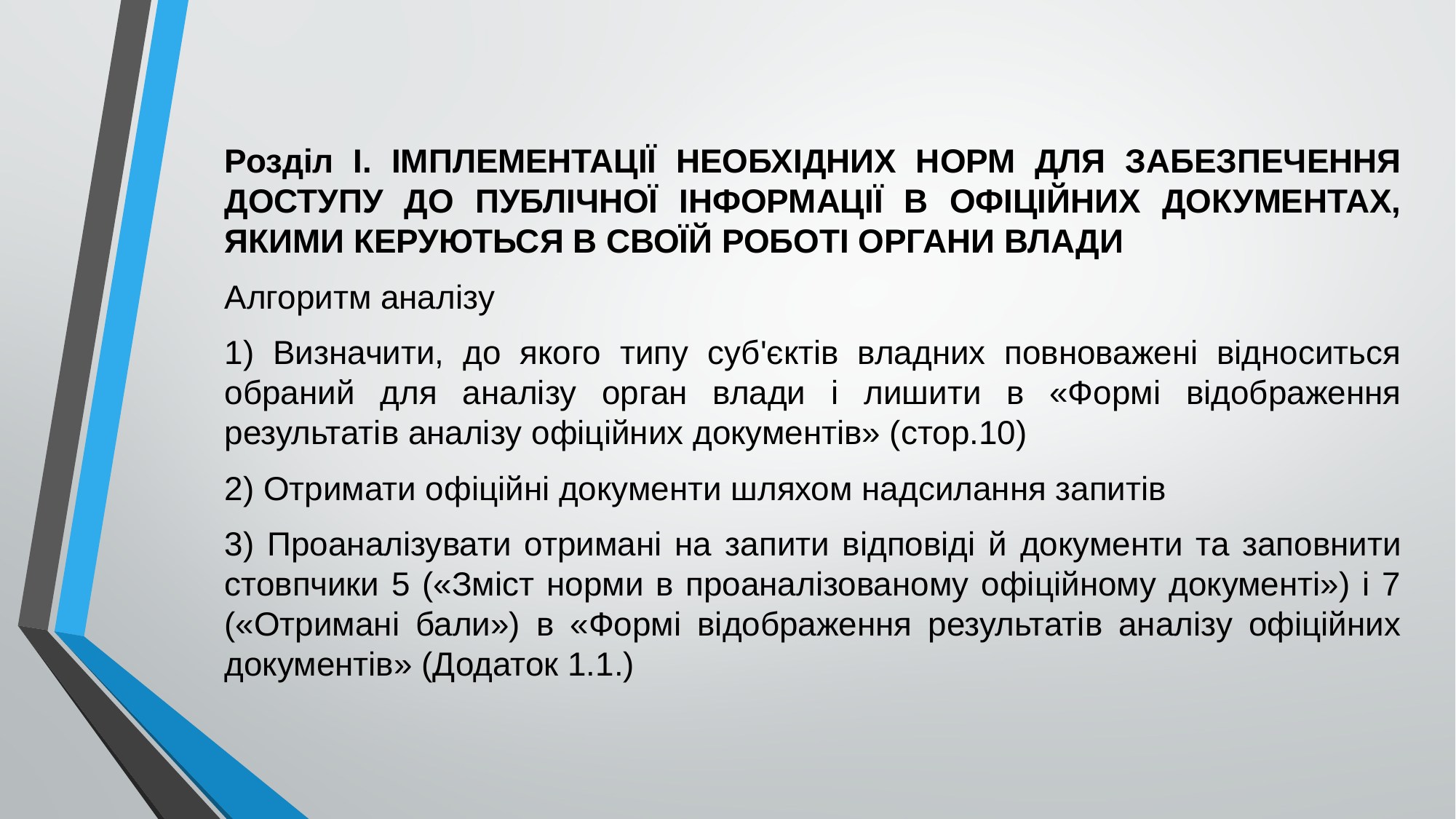

Розділ І. ІМПЛЕМЕНТАЦІЇ НЕОБХІДНИХ НОРМ ДЛЯ ЗАБЕЗПЕЧЕННЯ ДОСТУПУ ДО ПУБЛІЧНОЇ ІНФОРМАЦІЇ В ОФІЦІЙНИХ ДОКУМЕНТАХ, ЯКИМИ КЕРУЮТЬСЯ В СВОЇЙ РОБОТІ ОРГАНИ ВЛАДИ
Алгоритм аналізу
1) Визначити, до якого типу суб'єктів владних повноважені відноситься обраний для аналізу орган влади і лишити в «Формі відображення результатів аналізу офіційних документів» (стор.10)
2) Отримати офіційні документи шляхом надсилання запитів
3) Проаналізувати отримані на запити відповіді й документи та заповнити стовпчики 5 («Зміст норми в проаналізованому офіційному документі») і 7 («Отримані бали») в «Формі відображення результатів аналізу офіційних документів» (Додаток 1.1.)